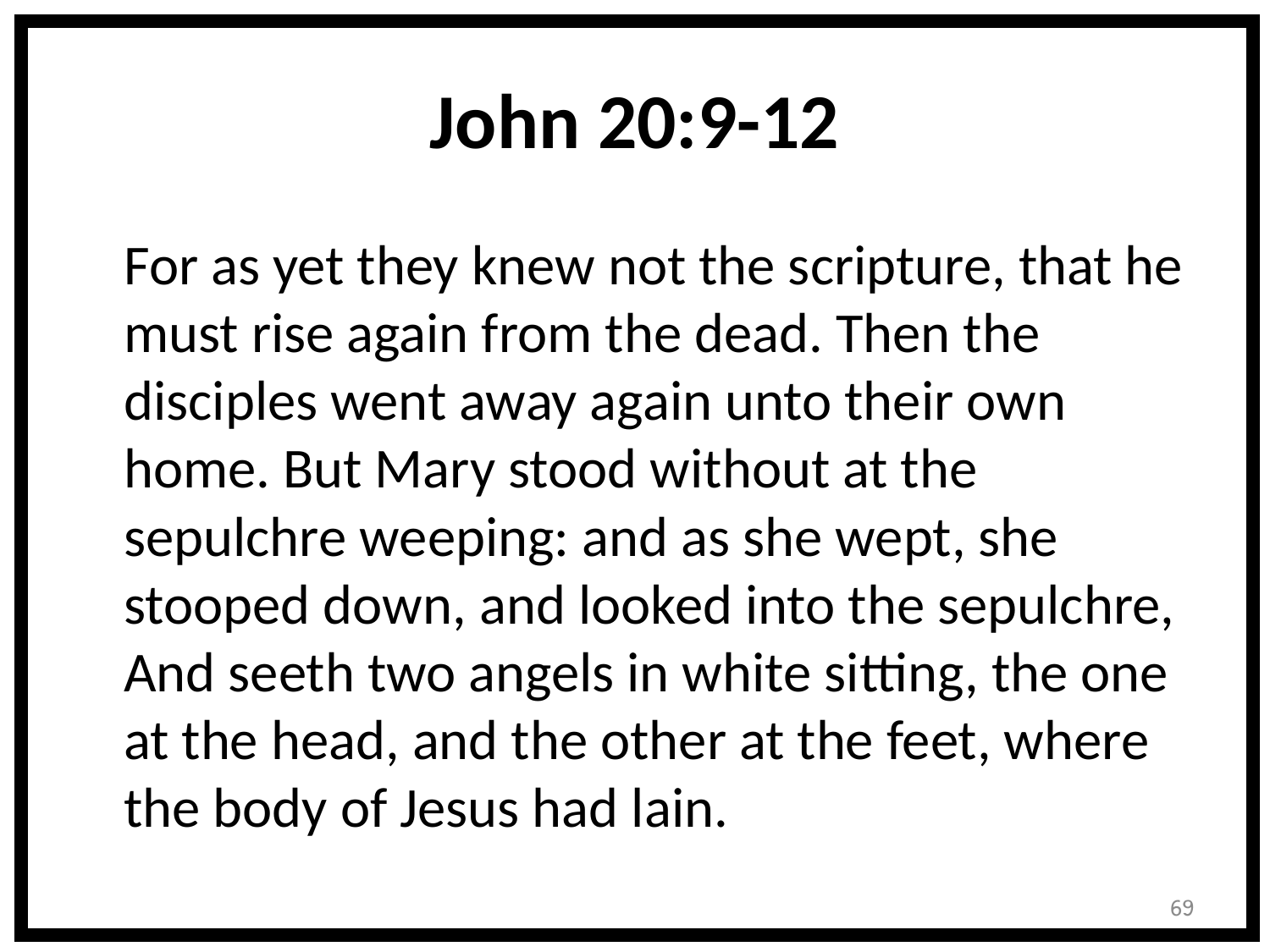

# John 20:9-12
	For as yet they knew not the scripture, that he must rise again from the dead. Then the disciples went away again unto their own home. But Mary stood without at the sepulchre weeping: and as she wept, she stooped down, and looked into the sepulchre, And seeth two angels in white sitting, the one at the head, and the other at the feet, where the body of Jesus had lain.

69